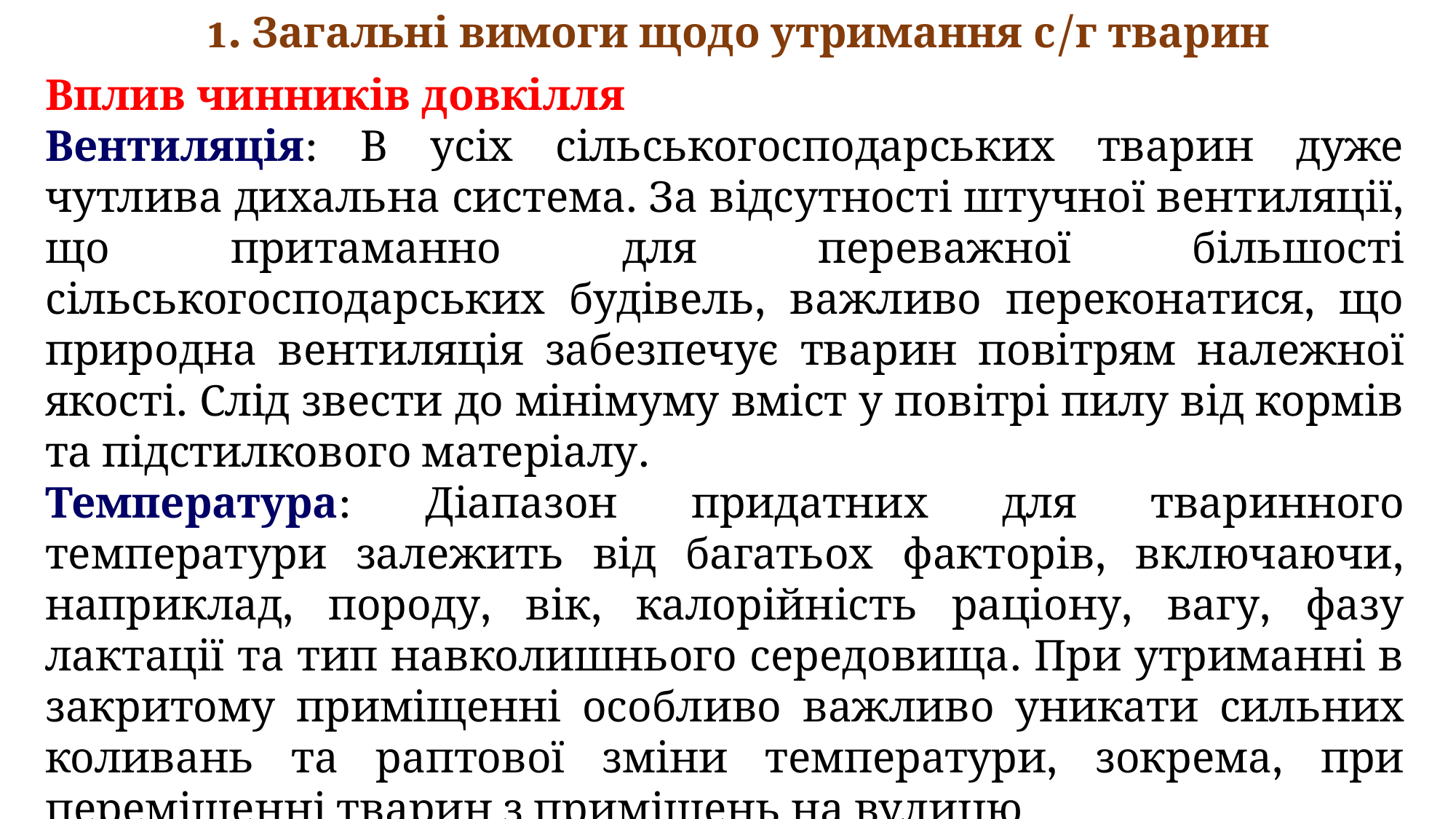

1. Загальні вимоги щодо утримання с/г тварин
Вплив чинників довкілля
Вентиляція: В усіх сільськогосподарських тварин дуже чутлива дихальна система. За відсутності штучної вентиляції, що притаманно для переважної більшості сільськогосподарських будівель, важливо переконатися, що природна вентиляція забезпечує тварин повітрям належної якості. Слід звести до мінімуму вміст у повітрі пилу від кормів та підстилкового матеріалу.
Температура: Діапазон придатних для тваринного температури залежить від багатьох факторів, включаючи, наприклад, породу, вік, калорійність раціону, вагу, фазу лактації та тип навколишнього середовища. При утриманні в закритому приміщенні особливо важливо уникати сильних коливань та раптової зміни температури, зокрема, при переміщенні тварин з приміщень на вулицю